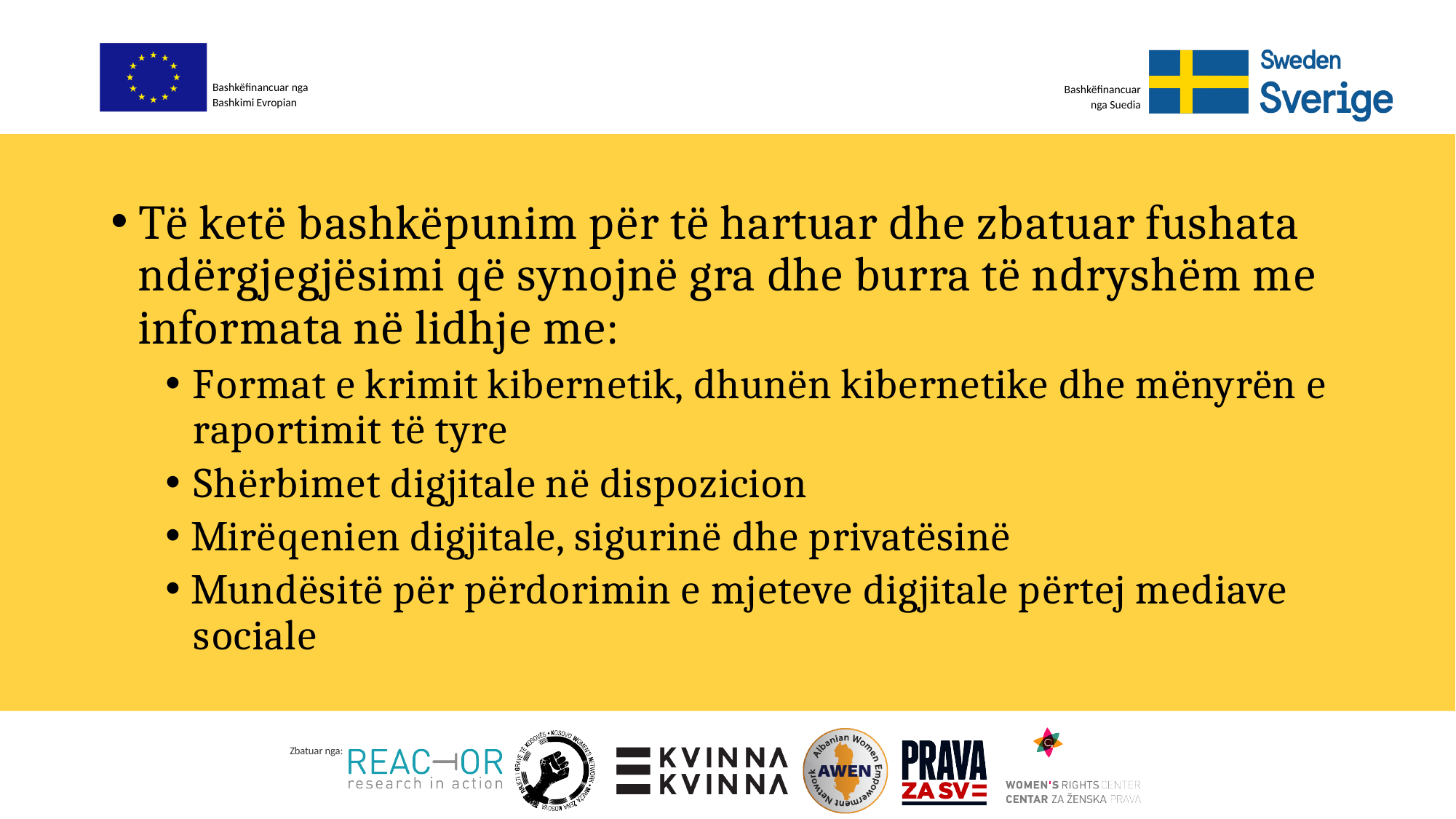

#
Të ketë bashkëpunim për të hartuar dhe zbatuar fushata ndërgjegjësimi që synojnë gra dhe burra të ndryshëm me informata në lidhje me:
Format e krimit kibernetik, dhunën kibernetike dhe mënyrën e raportimit të tyre
Shërbimet digjitale në dispozicion
Mirëqenien digjitale, sigurinë dhe privatësinë
Mundësitë për përdorimin e mjeteve digjitale përtej mediave sociale